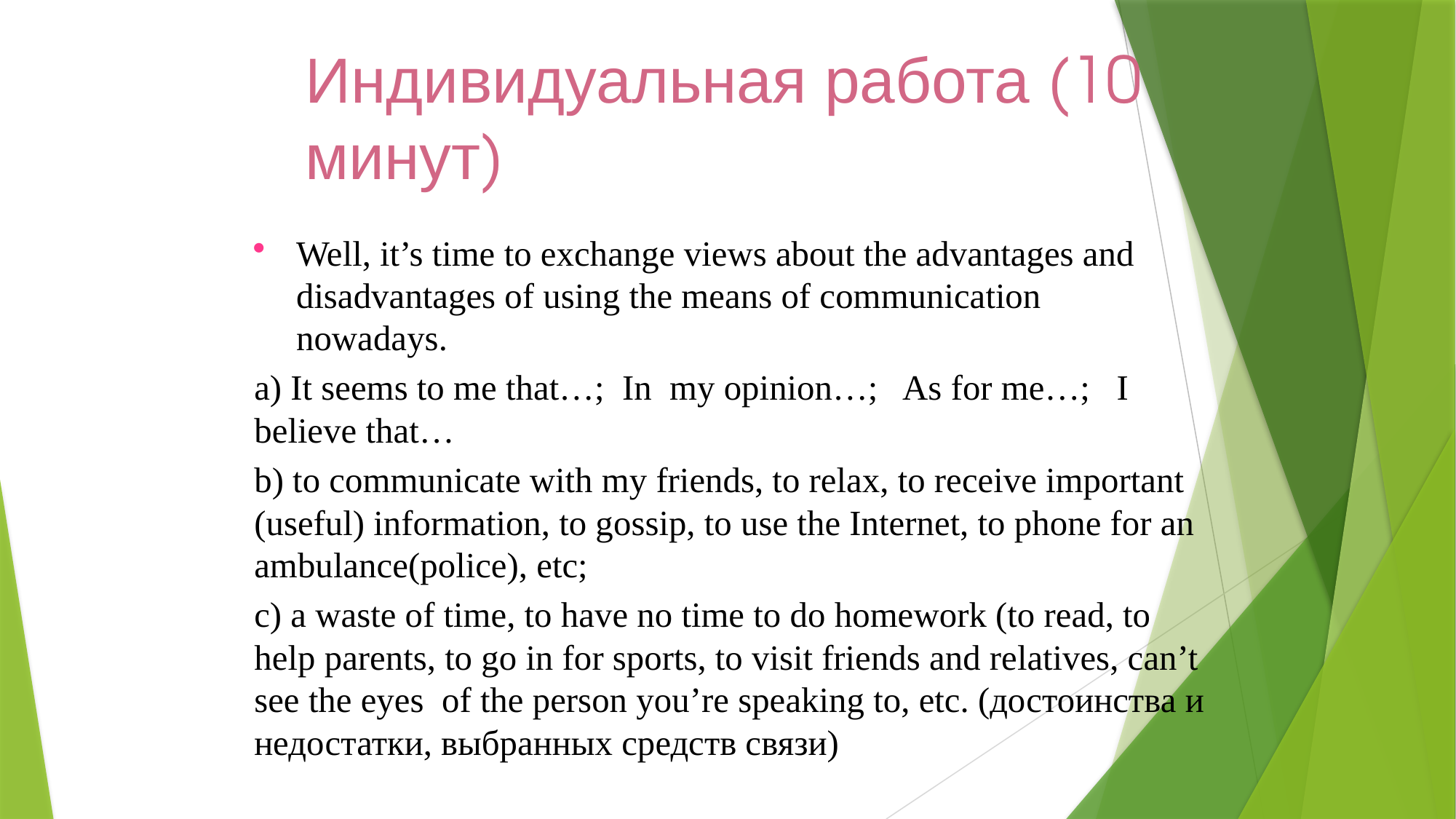

Индивидуальная работа (10 минут)
Well, it’s time to exchange views about the advantages and disadvantages of using the means of communication  nowadays.
a) It seems to me that…;  In  my opinion…;   As for me…;   I believe that…
b) to communicate with my friends, to relax, to receive important (useful) information, to gossip, to use the Internet, to phone for an ambulance(police), etc;
c) a waste of time, to have no time to do homework (to read, to help parents, to go in for sports, to visit friends and relatives, can’t see the eyes  of the person you’re speaking to, etc. (достоинства и недостатки, выбранных средств связи)